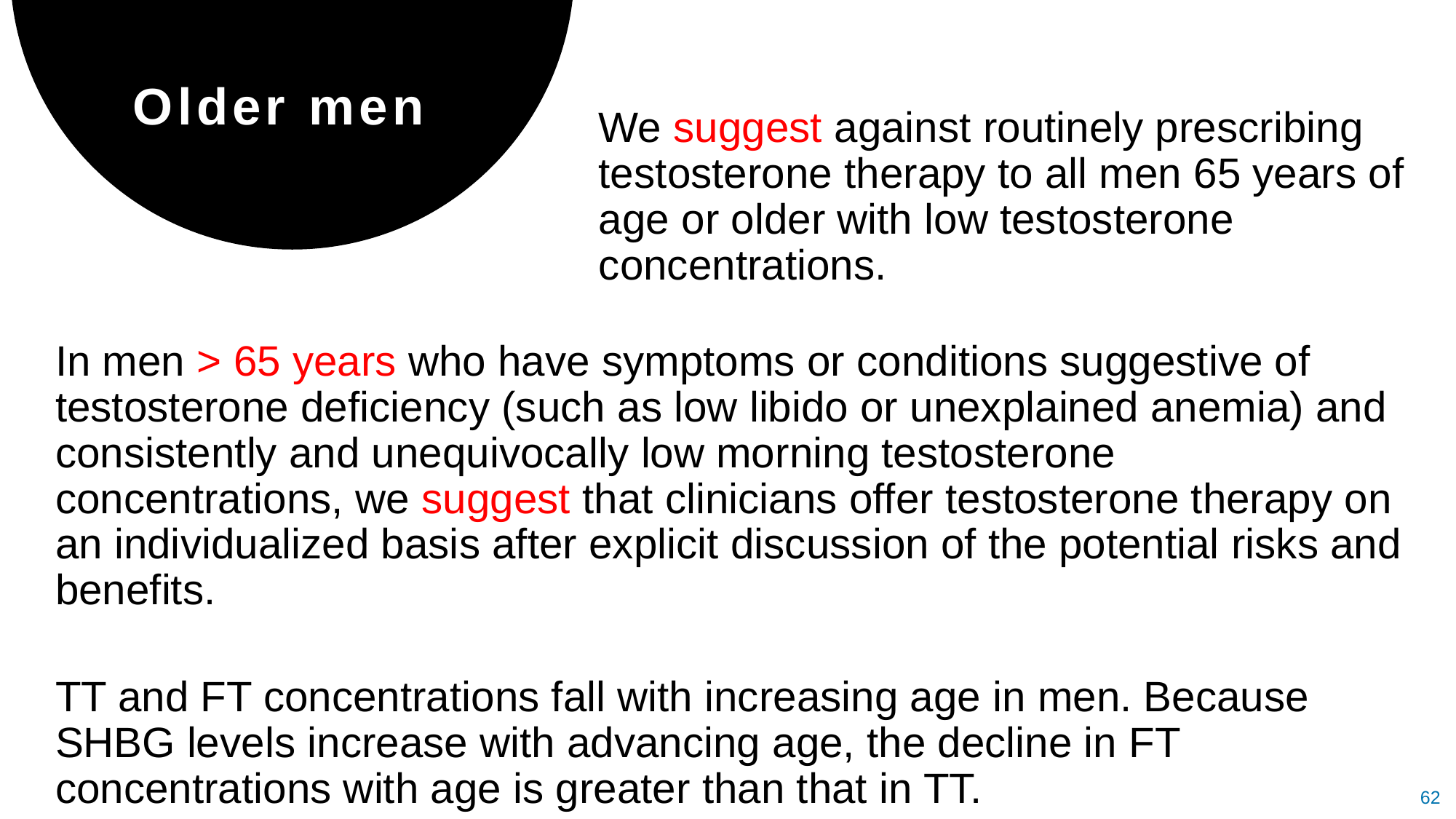

Older men
We suggest against routinely prescribing testosterone therapy to all men 65 years of age or older with low testosterone concentrations.
In men > 65 years who have symptoms or conditions suggestive of testosterone deficiency (such as low libido or unexplained anemia) and consistently and unequivocally low morning testosterone concentrations, we suggest that clinicians offer testosterone therapy on an individualized basis after explicit discussion of the potential risks and benefits.

TT and FT concentrations fall with increasing age in men. Because SHBG levels increase with advancing age, the decline in FT concentrations with age is greater than that in TT.
62